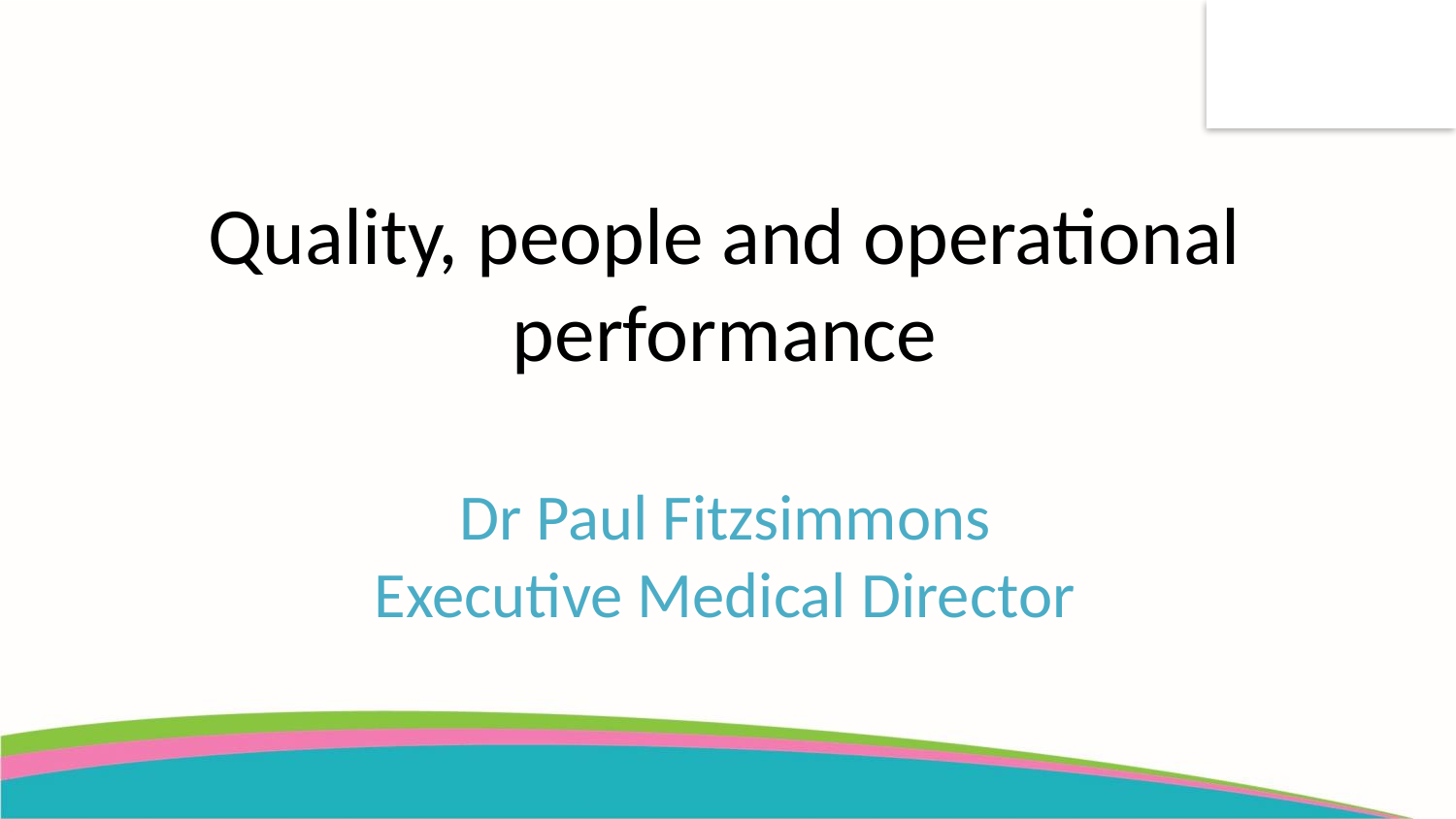

Quality, people and operational performance

Dr Paul Fitzsimmons
Executive Medical Director